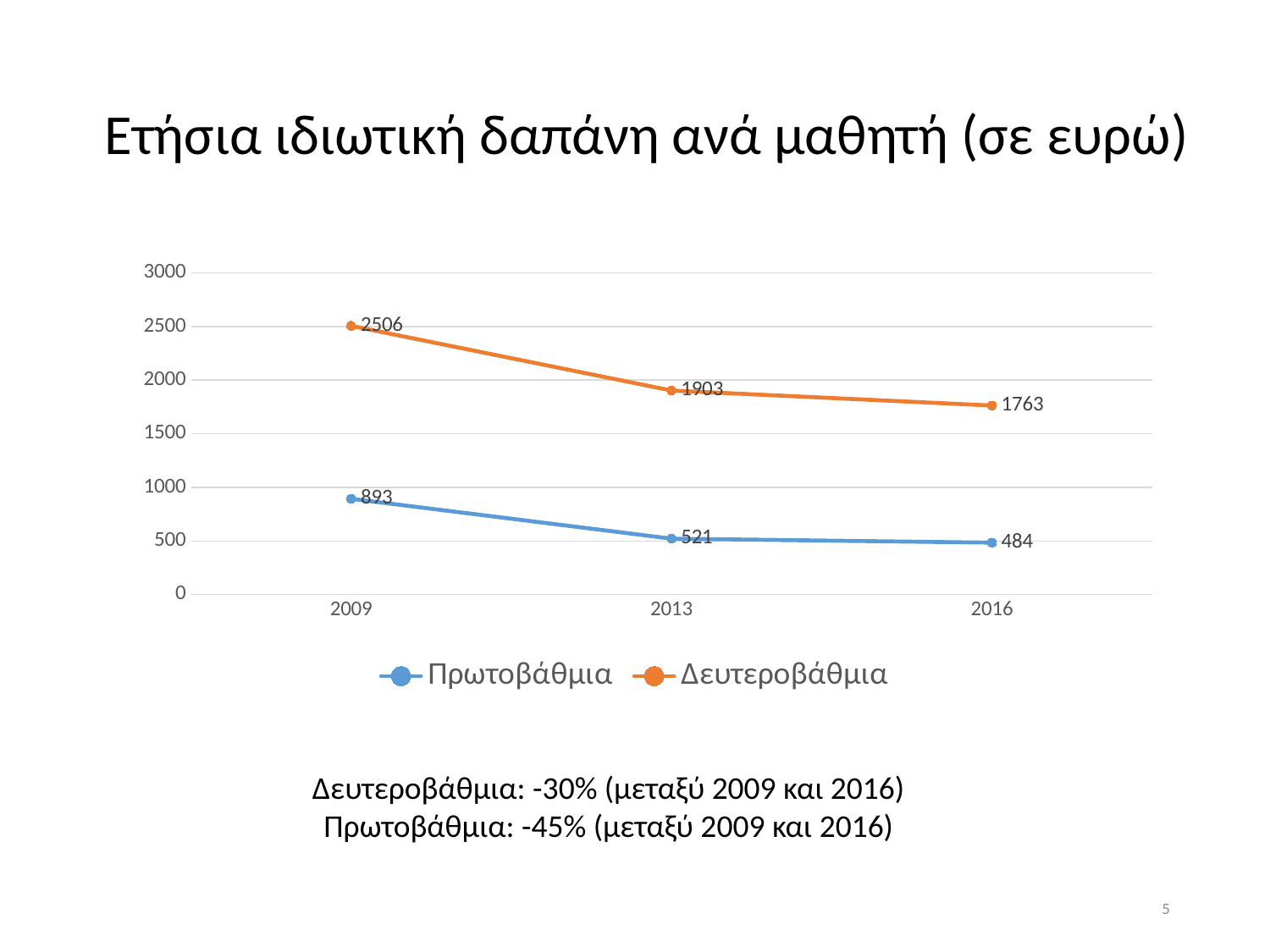

# Ετήσια ιδιωτική δαπάνη ανά μαθητή (σε ευρώ)

### Chart

| Category | Πρωτοβάθμια | Δευτεροβάθμια |
|---|---|---|
| 2009 | 893.0 | 2506.0 |
| 2013 | 521.0 | 1903.0 |
| 2016 | 484.0 | 1763.0 |
Δευτεροβάθμια: -30% (μεταξύ 2009 και 2016)
Πρωτοβάθμια: -45% (μεταξύ 2009 και 2016)
5